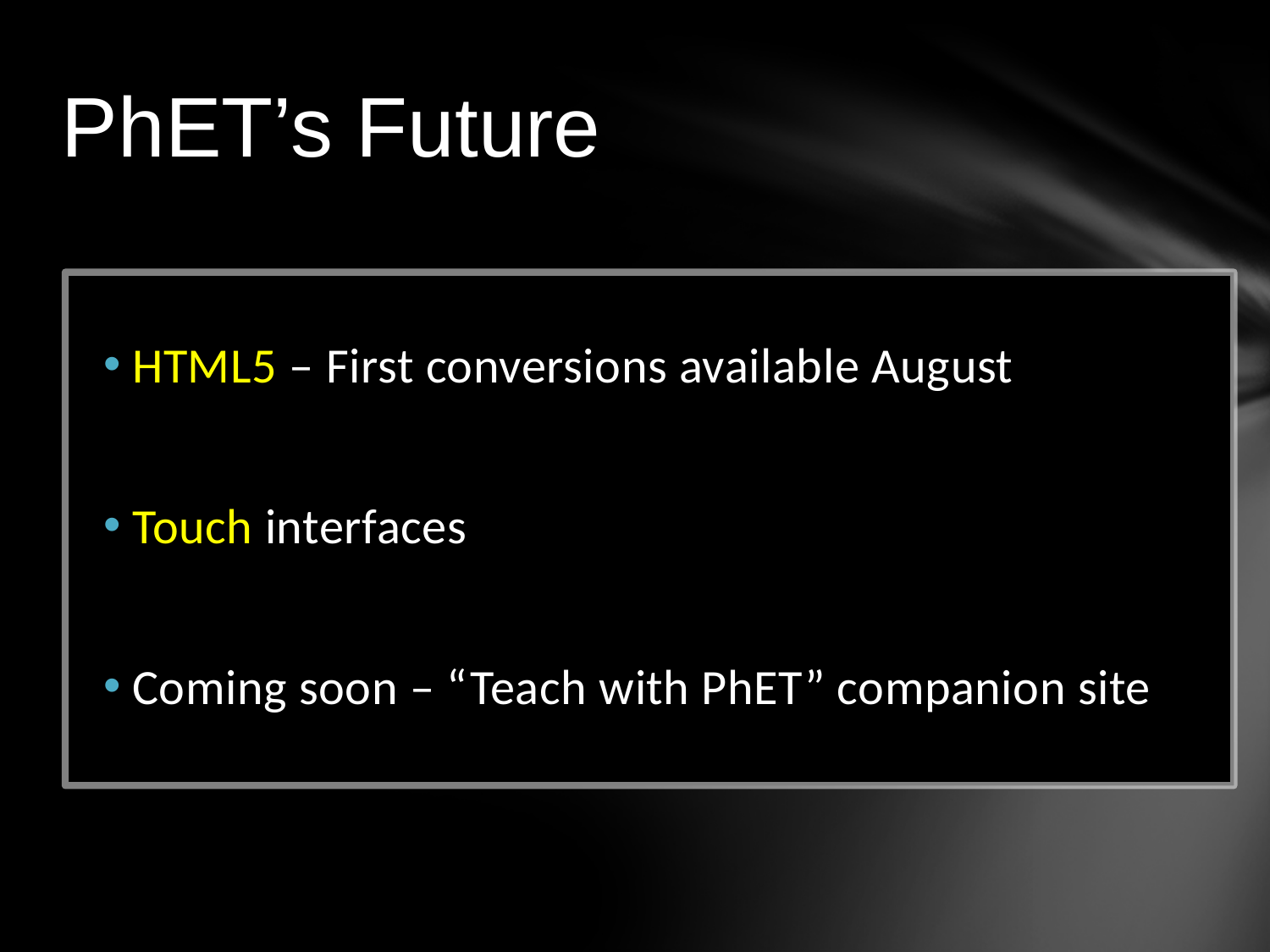

# PhET’s Future

 HTML5 – First conversions available August

 Touch interfaces

 Coming soon – “Teach with PhET” companion site